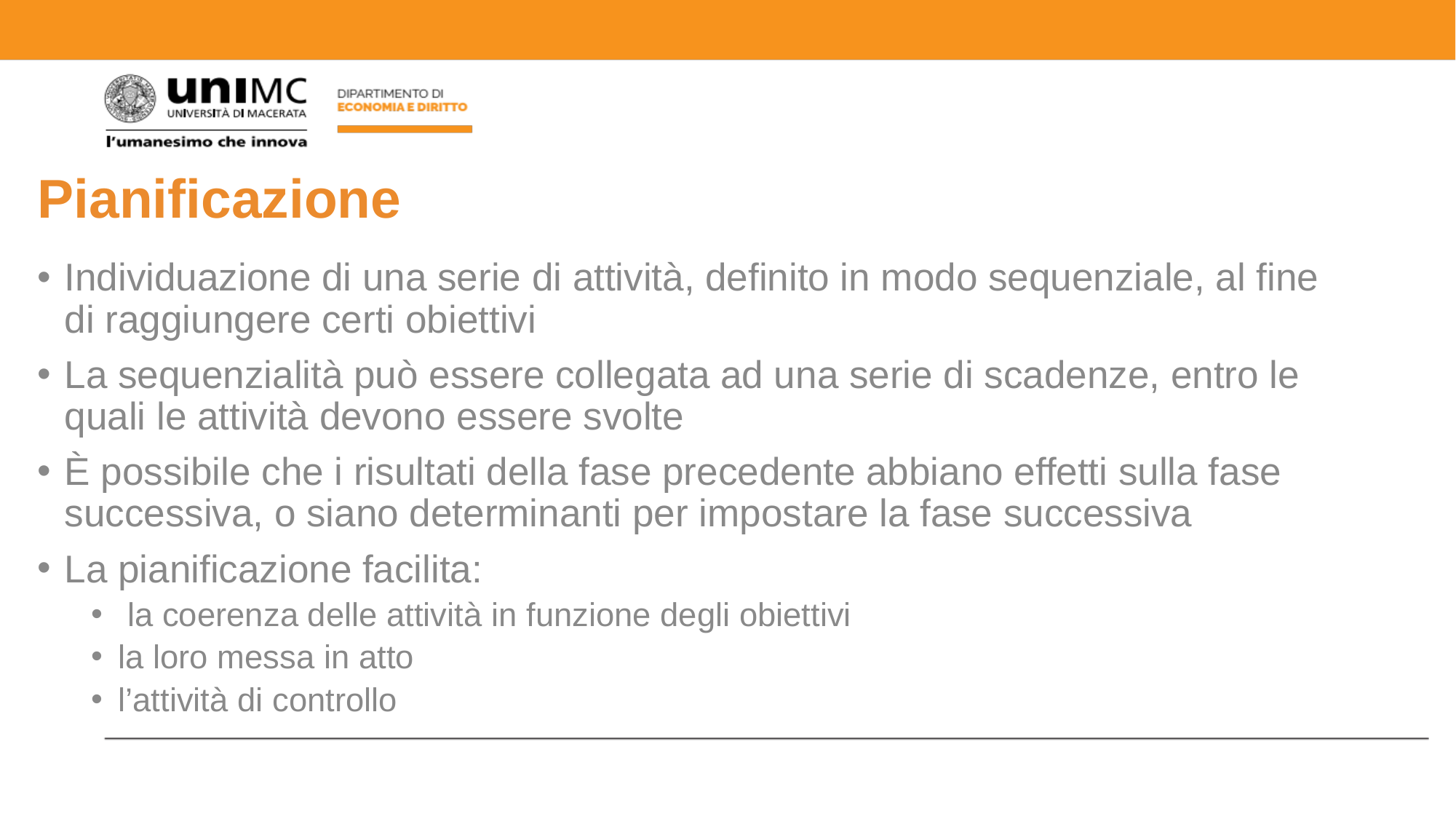

# Pianificazione
Individuazione di una serie di attività, definito in modo sequenziale, al fine di raggiungere certi obiettivi
La sequenzialità può essere collegata ad una serie di scadenze, entro le quali le attività devono essere svolte
È possibile che i risultati della fase precedente abbiano effetti sulla fase successiva, o siano determinanti per impostare la fase successiva
La pianificazione facilita:
 la coerenza delle attività in funzione degli obiettivi
la loro messa in atto
l’attività di controllo